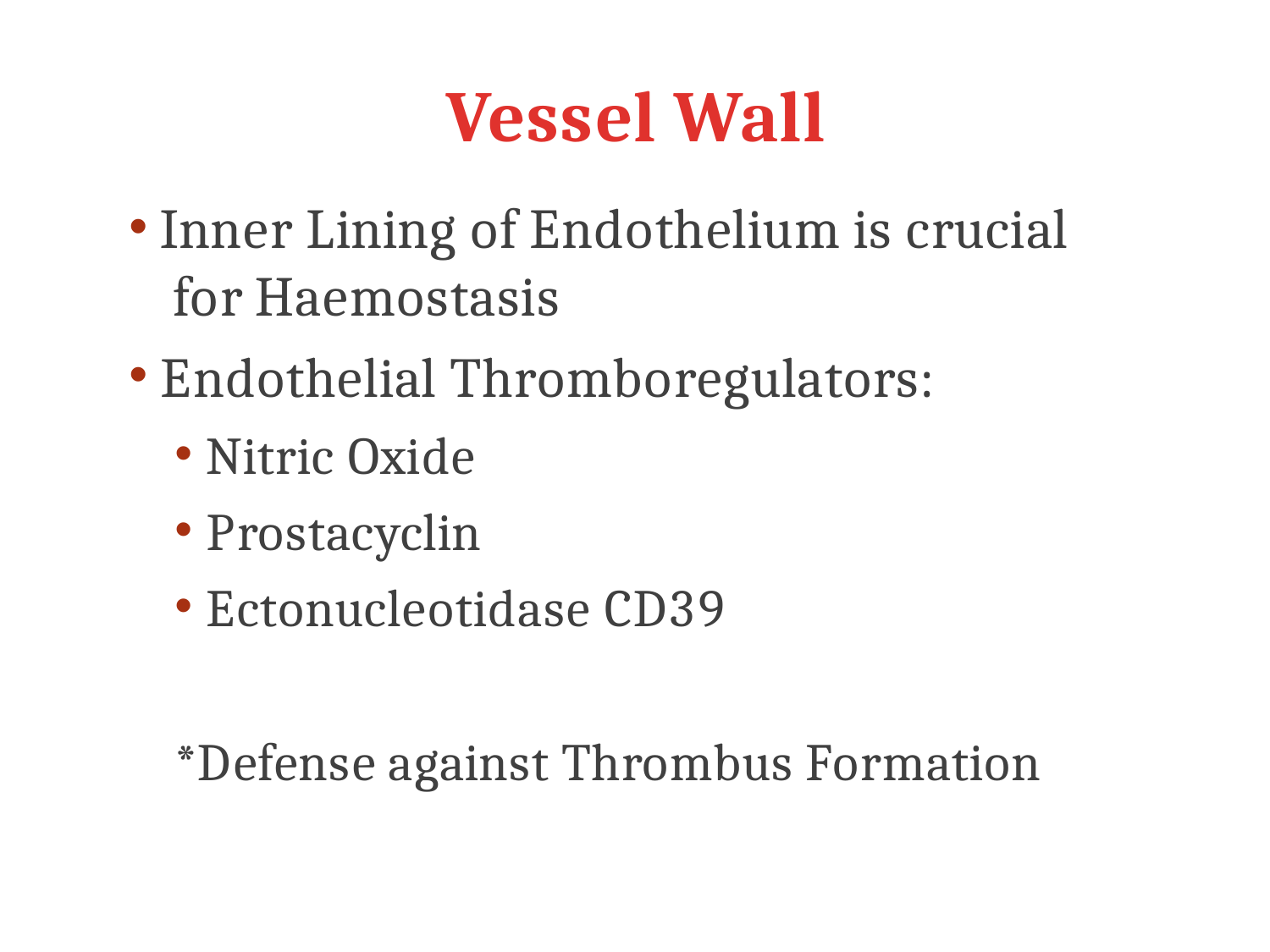

# Vessel Wall
Inner Lining of Endothelium is crucial  for Haemostasis
Endothelial Thromboregulators:
Nitric Oxide
Prostacyclin
Ectonucleotidase CD39

*Defense against Thrombus Formation